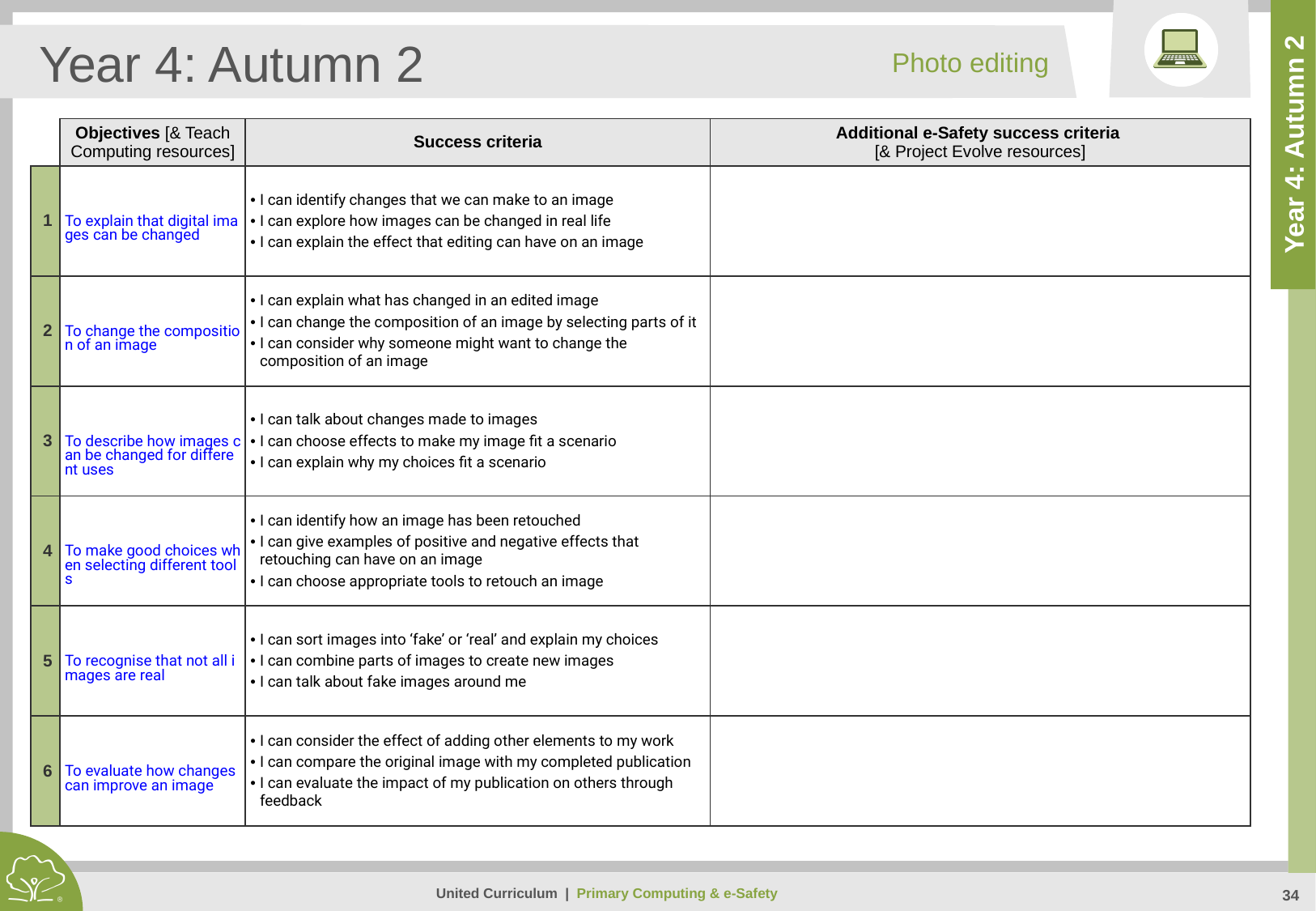

Photo editing
Year 4: Autumn 2
|  | Objectives [& Teach Computing resources] | Success criteria | Additional e-Safety success criteria [& Project Evolve resources] |
| --- | --- | --- | --- |
| 1 | To explain that digital images can be changed | I can identify changes that we can make to an image I can explore how images can be changed in real life I can explain the effect that editing can have on an image |  |
| 2 | To change the composition of an image | I can explain what has changed in an edited image I can change the composition of an image by selecting parts of it I can consider why someone might want to change the composition of an image |  |
| 3 | To describe how images can be changed for different uses | I can talk about changes made to images I can choose effects to make my image fit a scenario I can explain why my choices fit a scenario |  |
| 4 | To make good choices when selecting different tools | I can identify how an image has been retouched I can give examples of positive and negative effects that retouching can have on an image I can choose appropriate tools to retouch an image |  |
| 5 | To recognise that not all images are real | I can sort images into ‘fake’ or ‘real’ and explain my choices I can combine parts of images to create new images I can talk about fake images around me |  |
| 6 | To evaluate how changes can improve an image | I can consider the effect of adding other elements to my work I can compare the original image with my completed publication I can evaluate the impact of my publication on others through feedback |  |
Year 4: Autumn 2